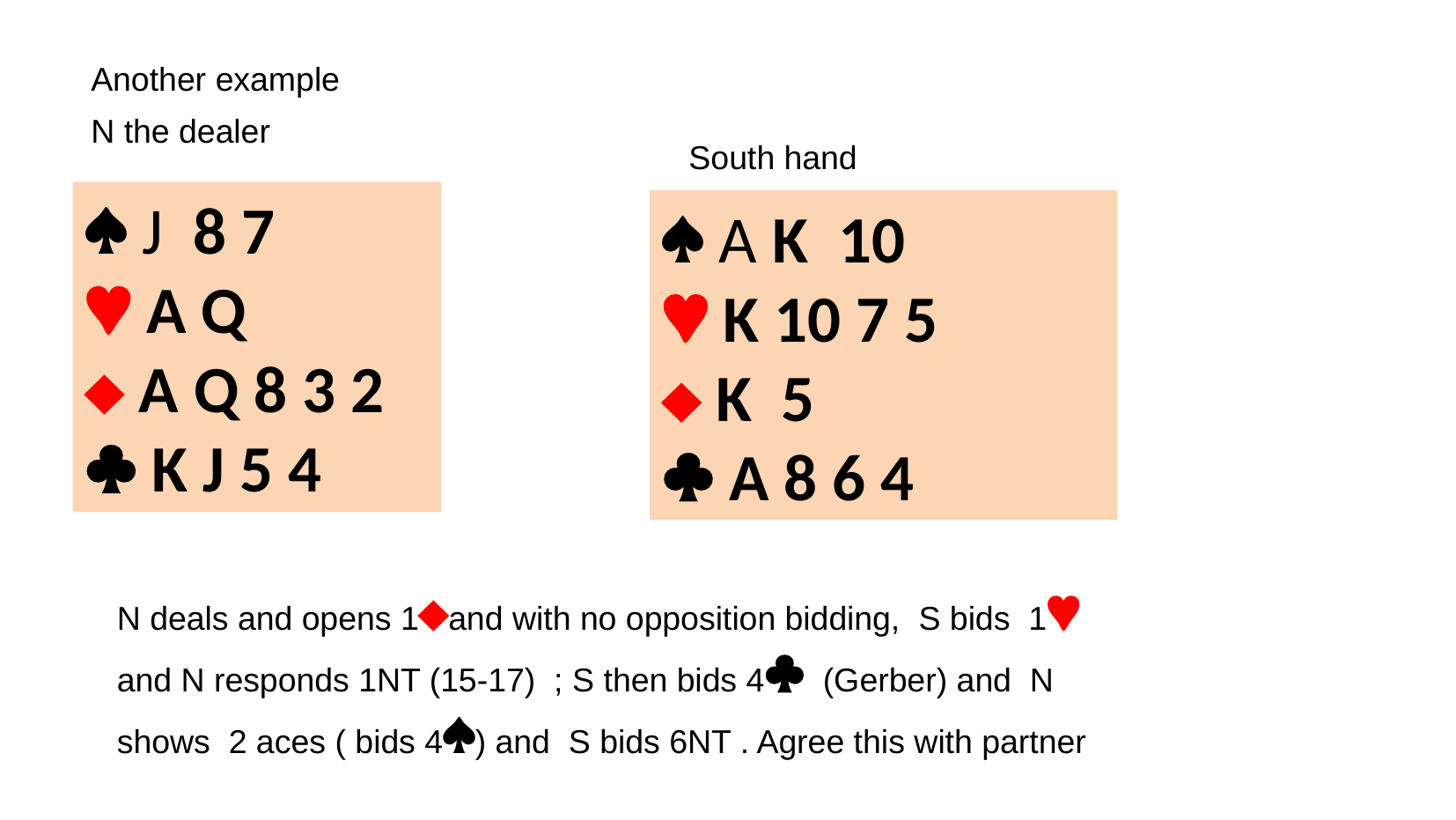

Another example
N the dealer
South hand
♠ J  8 7
♥ A Q
♦ A Q 8 3 2
♣ K J 5 4
♠ A K  10
♥ K 10 7 5
♦ K  5
♣ A 8 6 4
N deals and opens 1♦and with no opposition bidding,  S bids  1♥ and N responds 1NT (15-17)  ; S then bids 4♣  (Gerber) and  N shows  2 aces ( bids 4♠) and  S bids 6NT . Agree this with partner